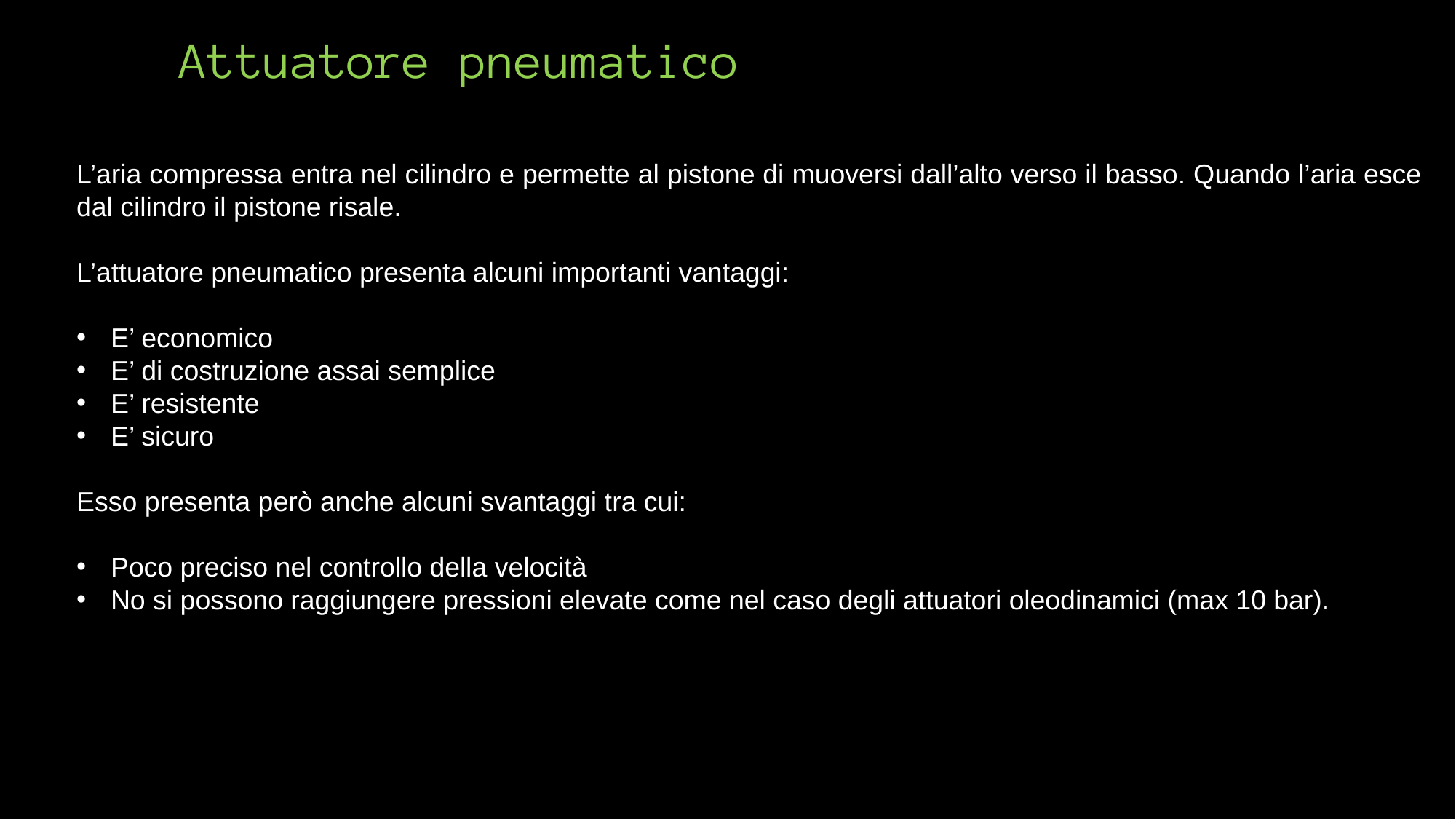

# Attuatore pneumatico
L’aria compressa entra nel cilindro e permette al pistone di muoversi dall’alto verso il basso. Quando l’aria esce dal cilindro il pistone risale.

L’attuatore pneumatico presenta alcuni importanti vantaggi:

E’ economico
E’ di costruzione assai semplice
E’ resistente
E’ sicuro

Esso presenta però anche alcuni svantaggi tra cui:

Poco preciso nel controllo della velocità
No si possono raggiungere pressioni elevate come nel caso degli attuatori oleodinamici (max 10 bar).